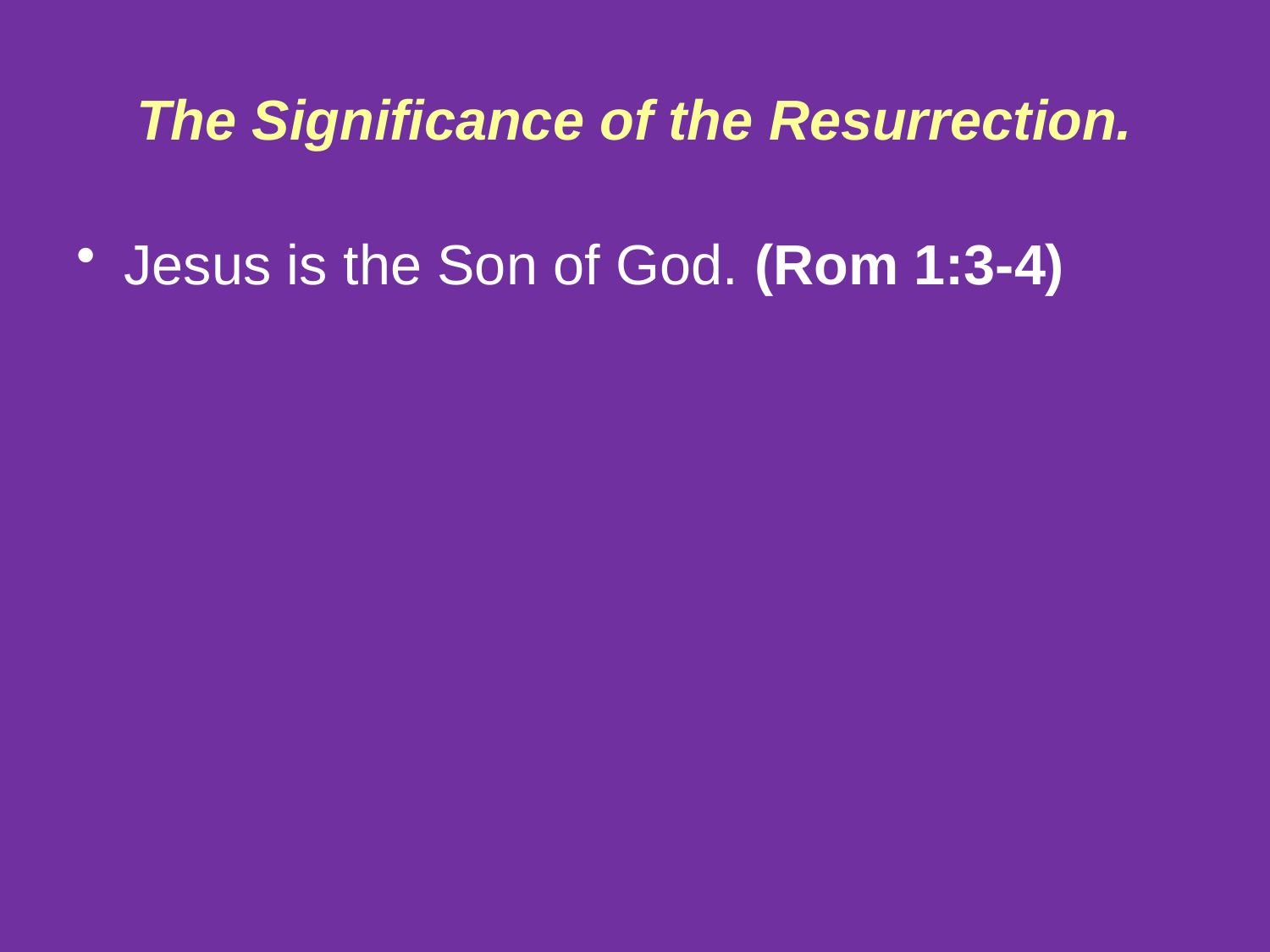

# The Significance of the Resurrection.
Jesus is the Son of God. (Rom 1:3-4)